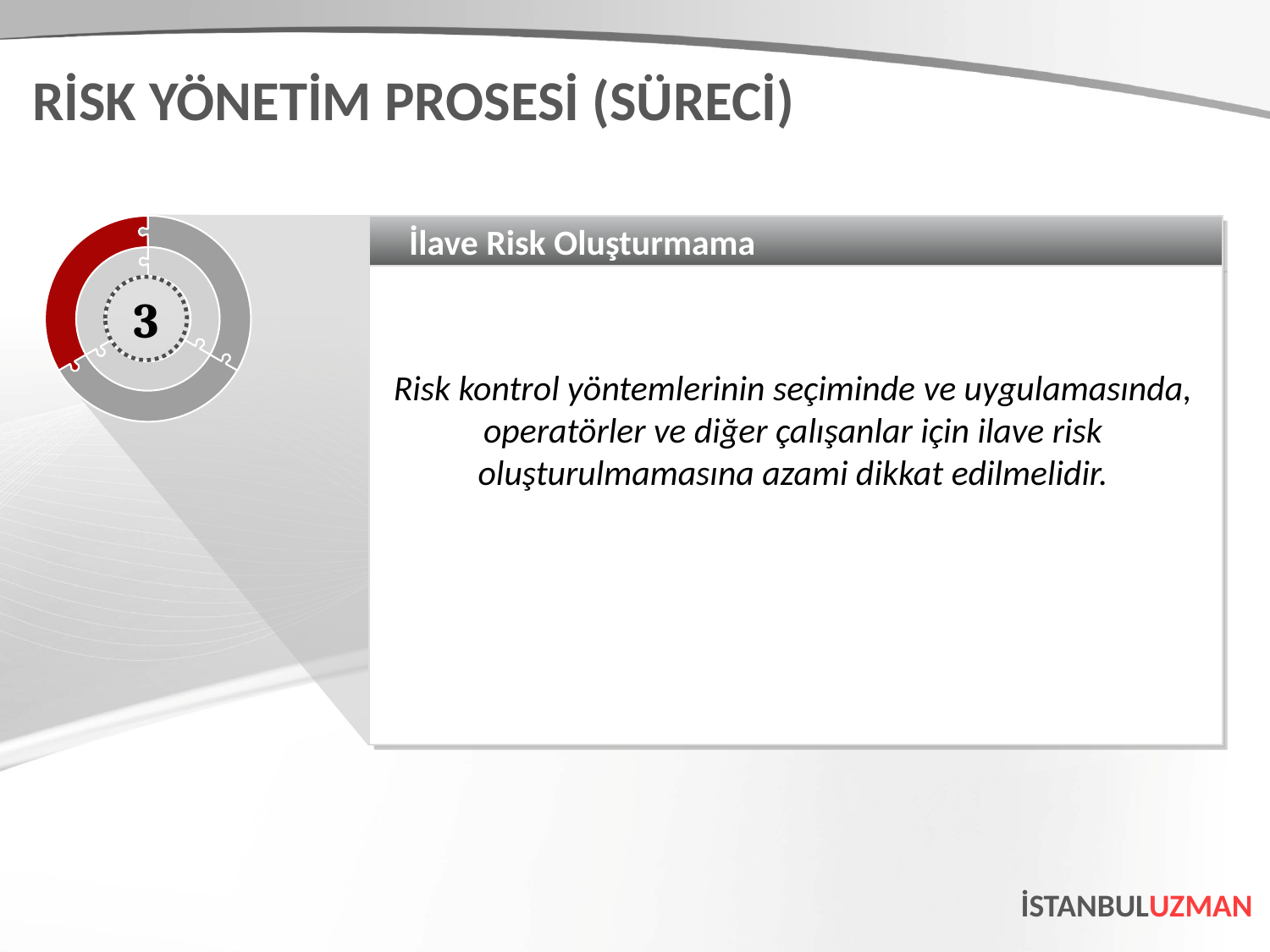

RİSK YÖNETİM PROSESİ (SÜRECİ)

İlave Risk Oluşturmama

Risk kontrol yöntemlerinin seçiminde ve uygulamasında, operatörler ve diğer çalışanlar için ilave risk oluşturulmamasına azami dikkat edilmelidir.
3
İSTANBULUZMAN